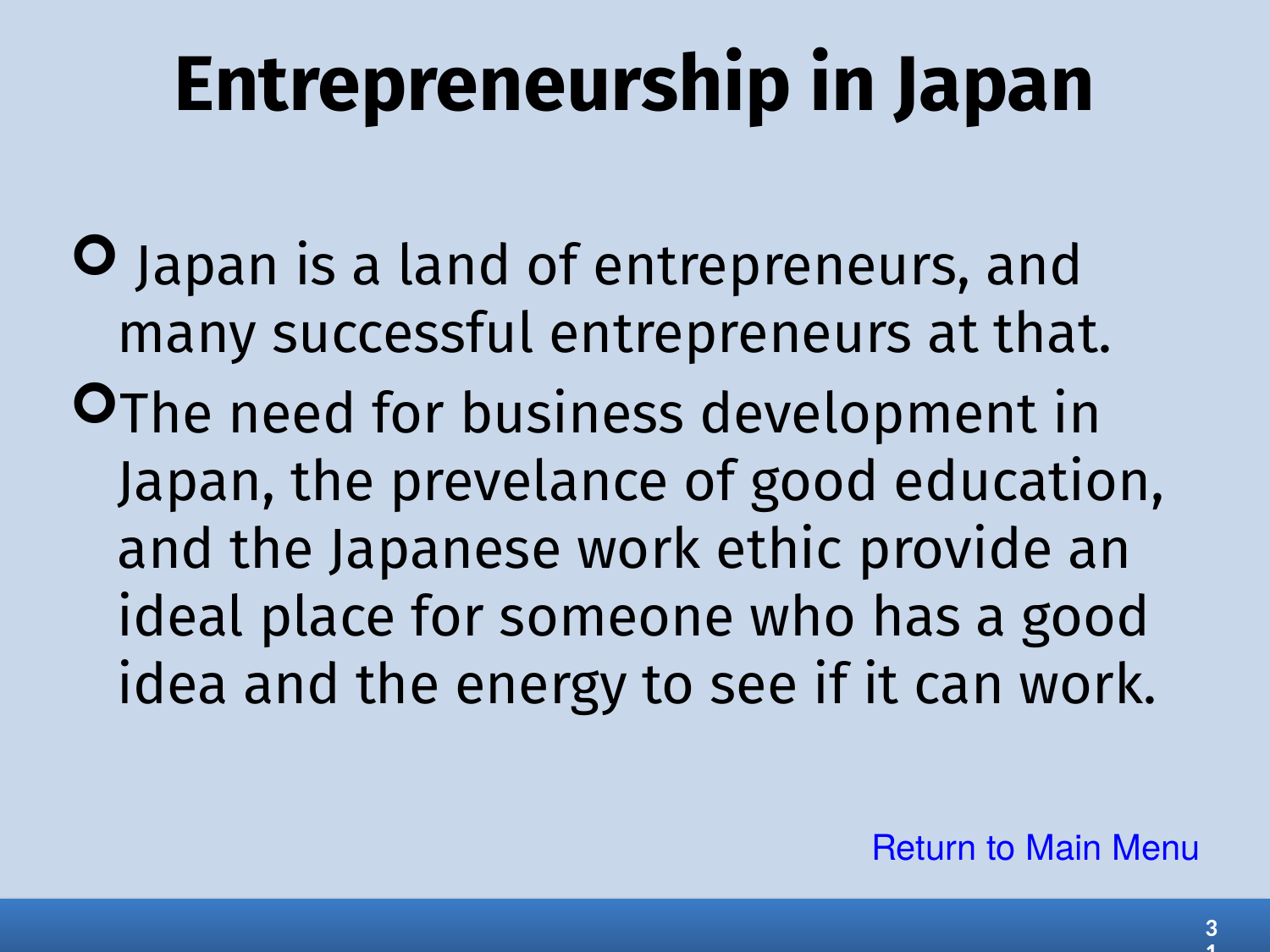

# Entrepreneurship in Japan
 Japan is a land of entrepreneurs, and many successful entrepreneurs at that.
The need for business development in Japan, the prevelance of good education, and the Japanese work ethic provide an ideal place for someone who has a good idea and the energy to see if it can work.
Return to Main Menu
31